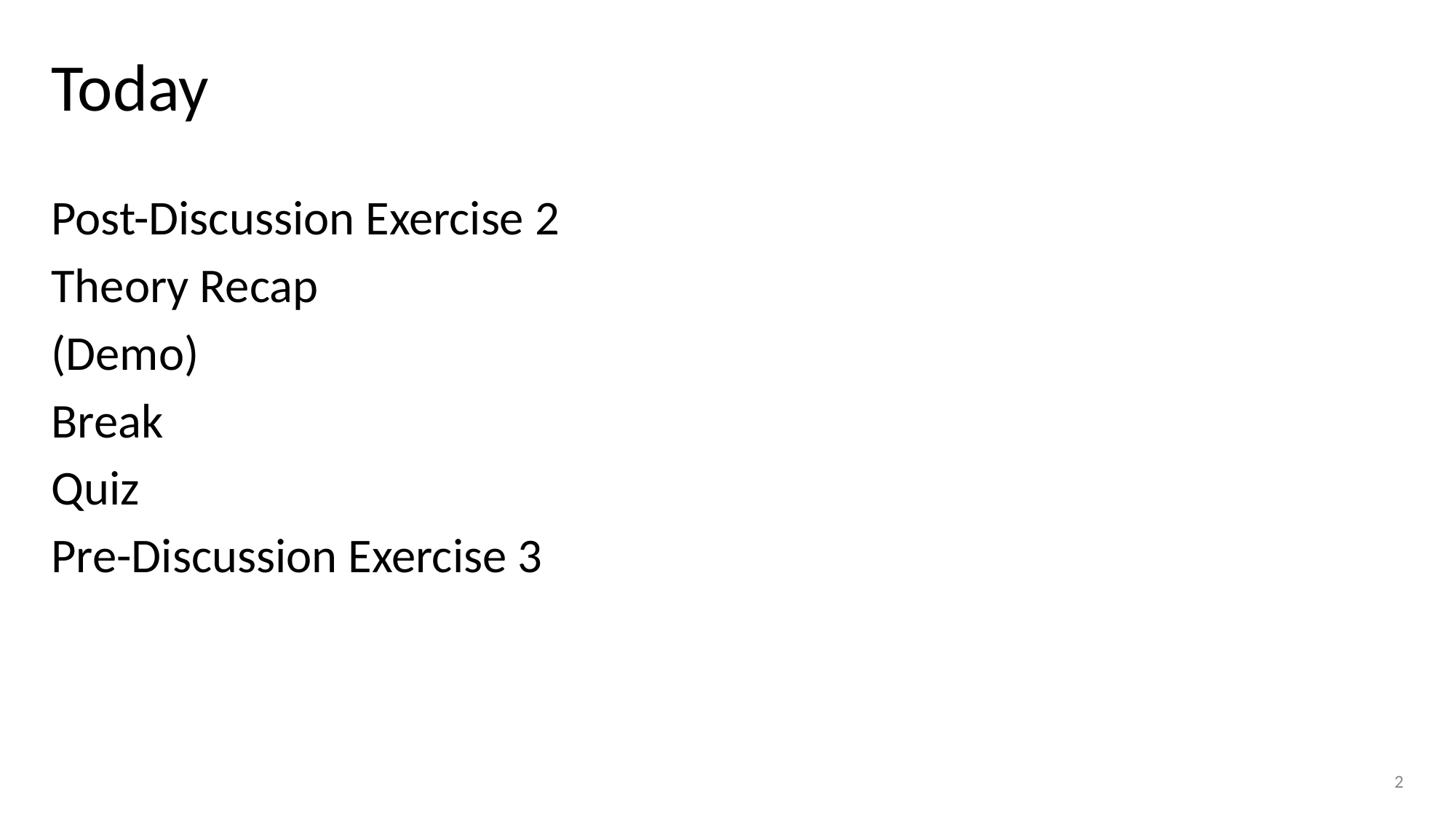

# Today
Post-Discussion Exercise 2
Theory Recap
(Demo)
Break
Quiz
Pre-Discussion Exercise 3
2